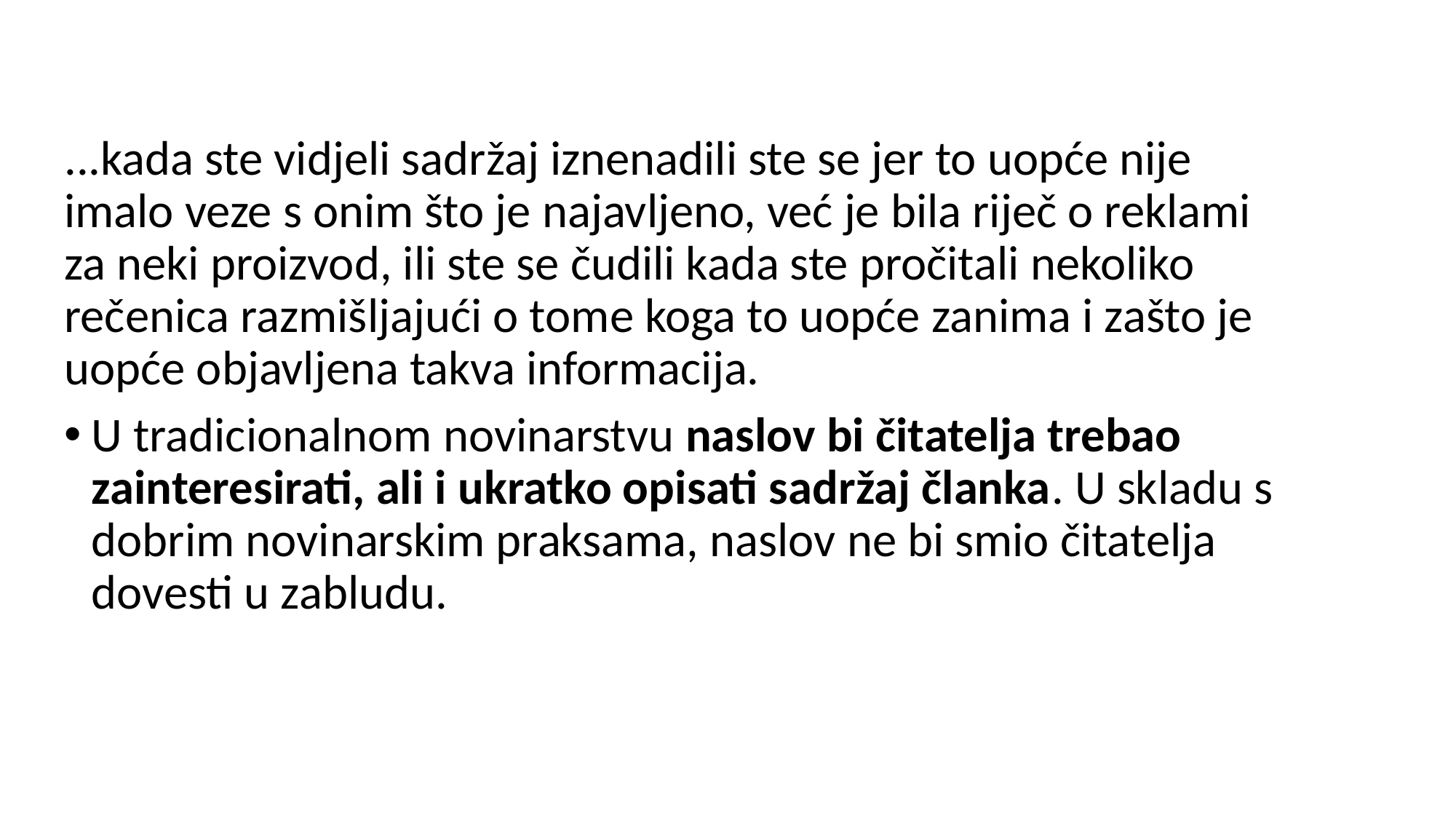

...kada ste vidjeli sadržaj iznenadili ste se jer to uopće nije imalo veze s onim što je najavljeno, već je bila riječ o reklami za neki proizvod, ili ste se čudili kada ste pročitali nekoliko rečenica razmišljajući o tome koga to uopće zanima i zašto je uopće objavljena takva informacija.
U tradicionalnom novinarstvu naslov bi čitatelja trebao zainteresirati, ali i ukratko opisati sadržaj članka. U skladu s dobrim novinarskim praksama, naslov ne bi smio čitatelja dovesti u zabludu.